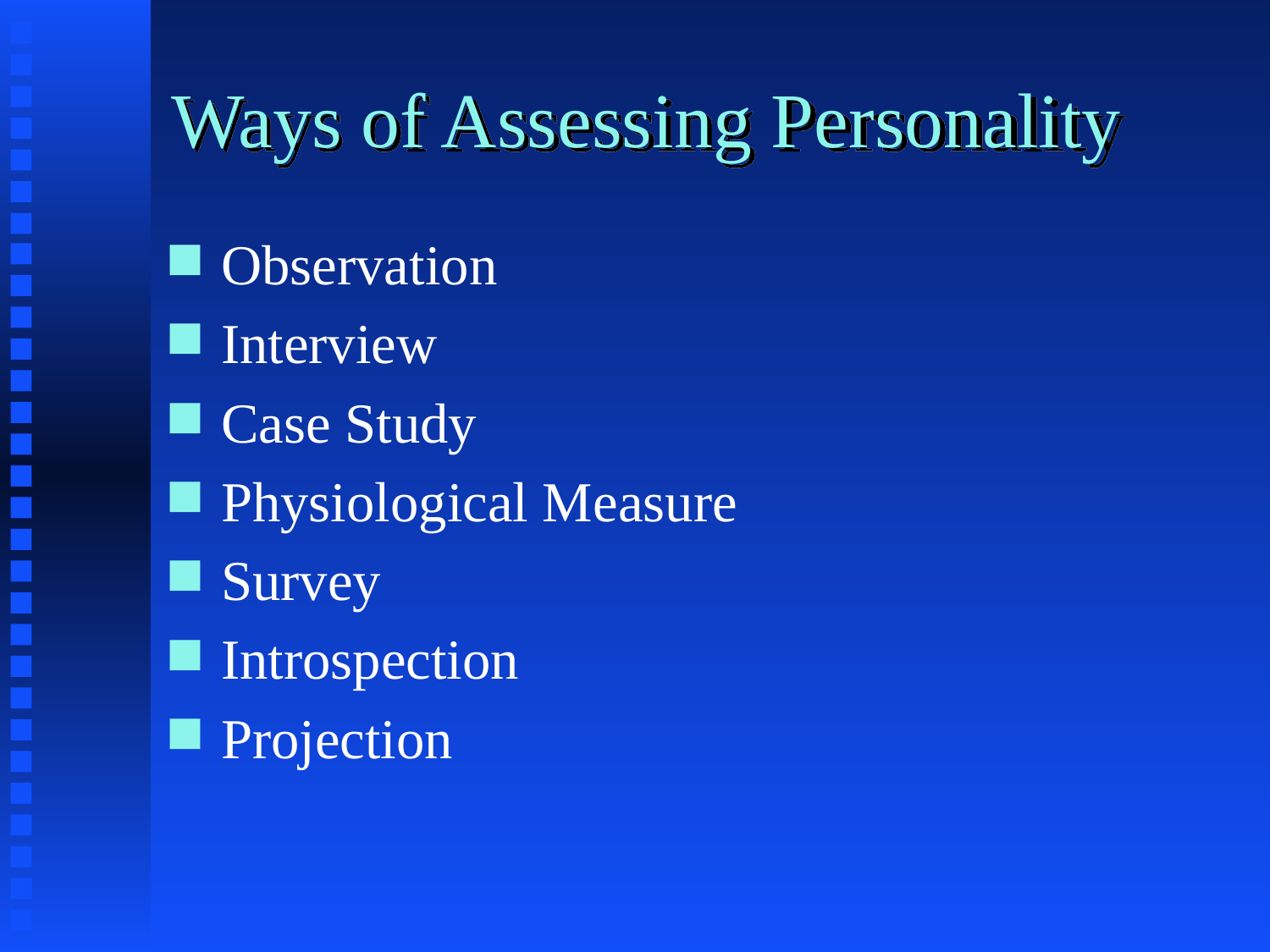

# Ways of Assessing Personality
Observation
Interview
Case Study
Physiological Measure
Survey
Introspection
Projection